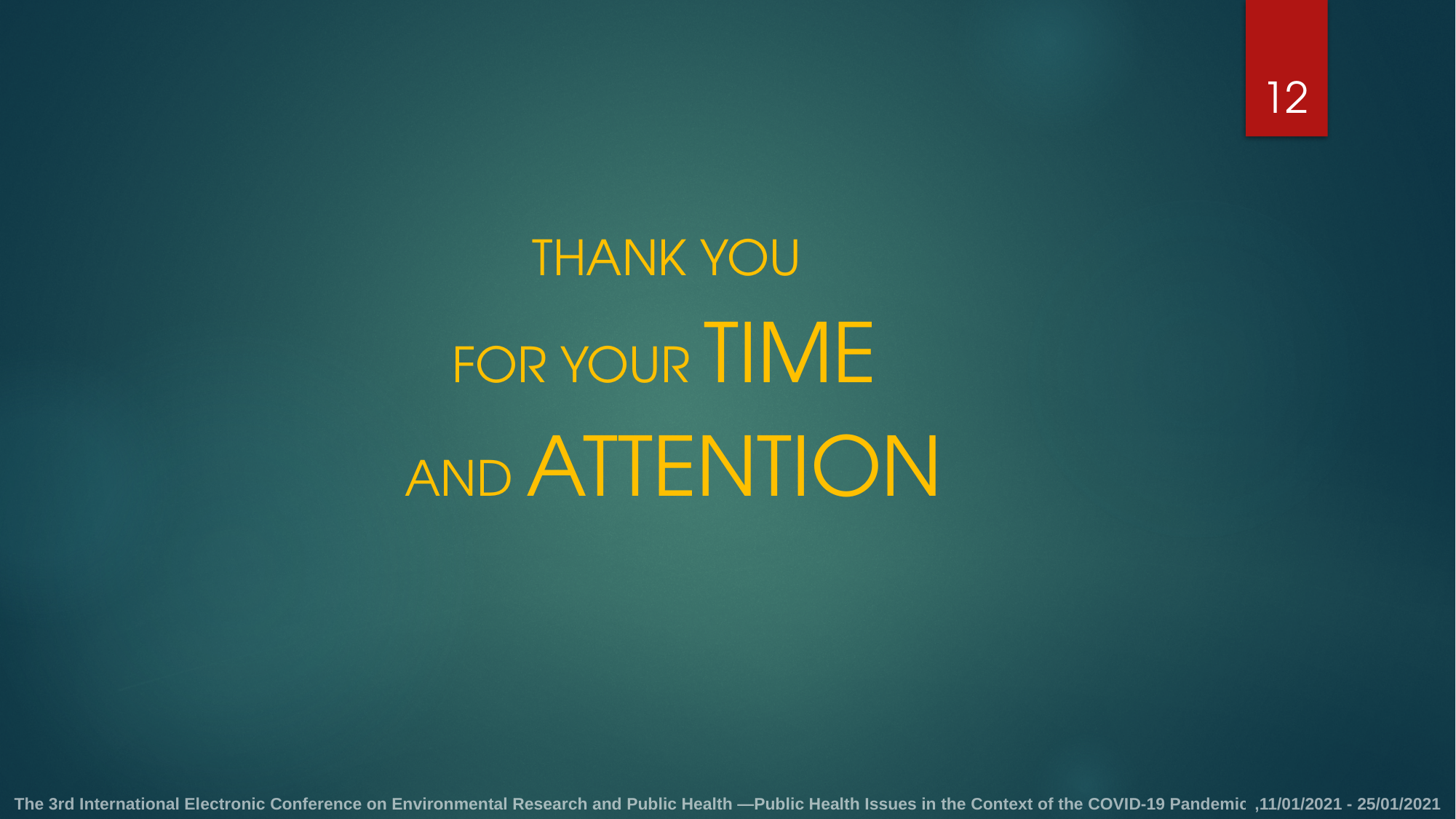

12

THANK YOU
FOR YOUR TIME
AND ATTENTION
The 3rd International Electronic Conference on Environmental Research and Public Health —Public Health Issues in the Context of the COVID-19 Pandemic ,11/01/2021 - 25/01/2021